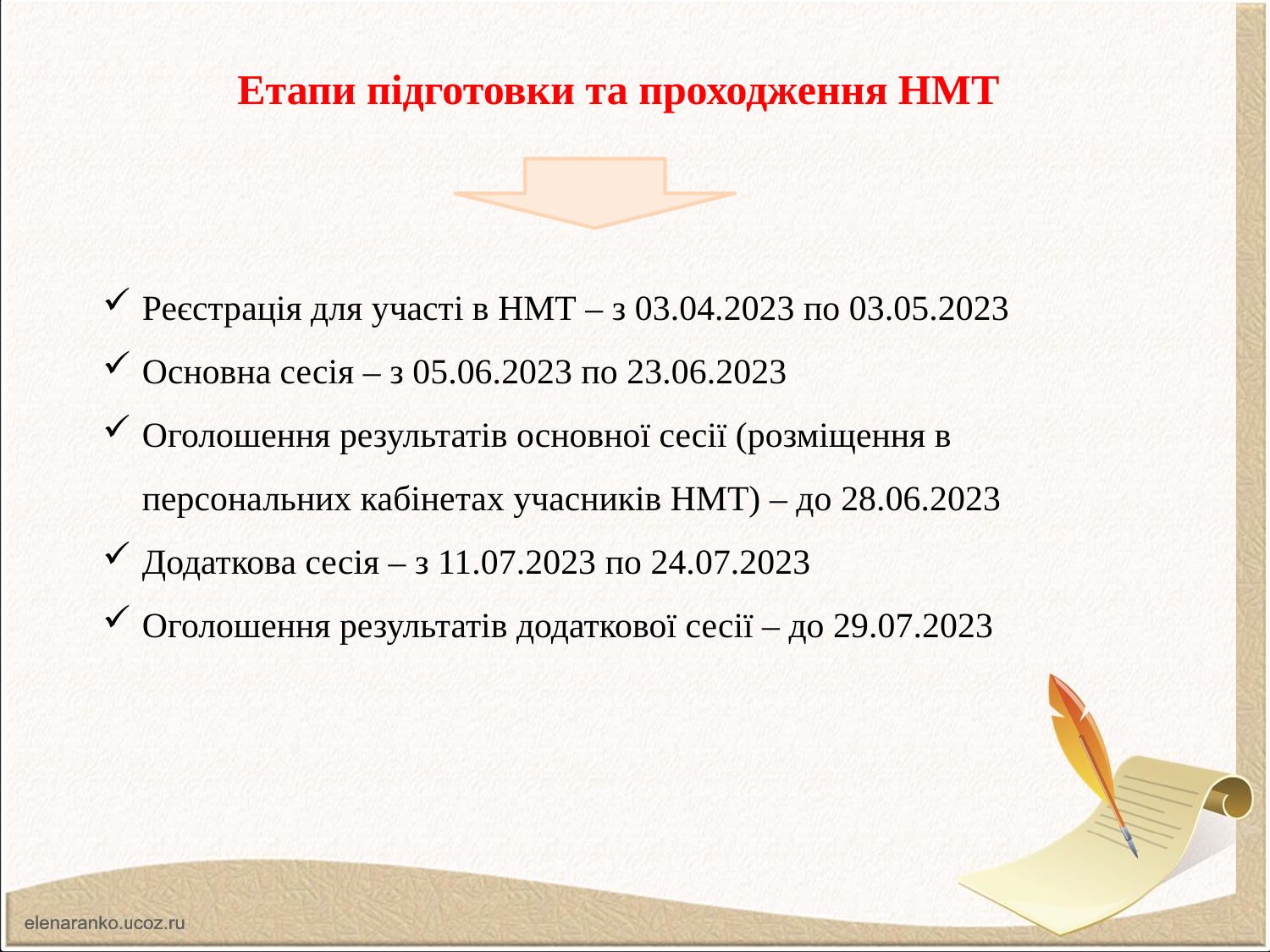

Етапи підготовки та проходження НМТ

Реєстрація для участі в НМТ – з 03.04.2023 по 03.05.2023
Основна сесія – з 05.06.2023 по 23.06.2023
Оголошення результатів основної сесії (розміщення в персональних кабінетах учасників НМТ) – до 28.06.2023
Додаткова сесія – з 11.07.2023 по 24.07.2023
Оголошення результатів додаткової сесії – до 29.07.2023